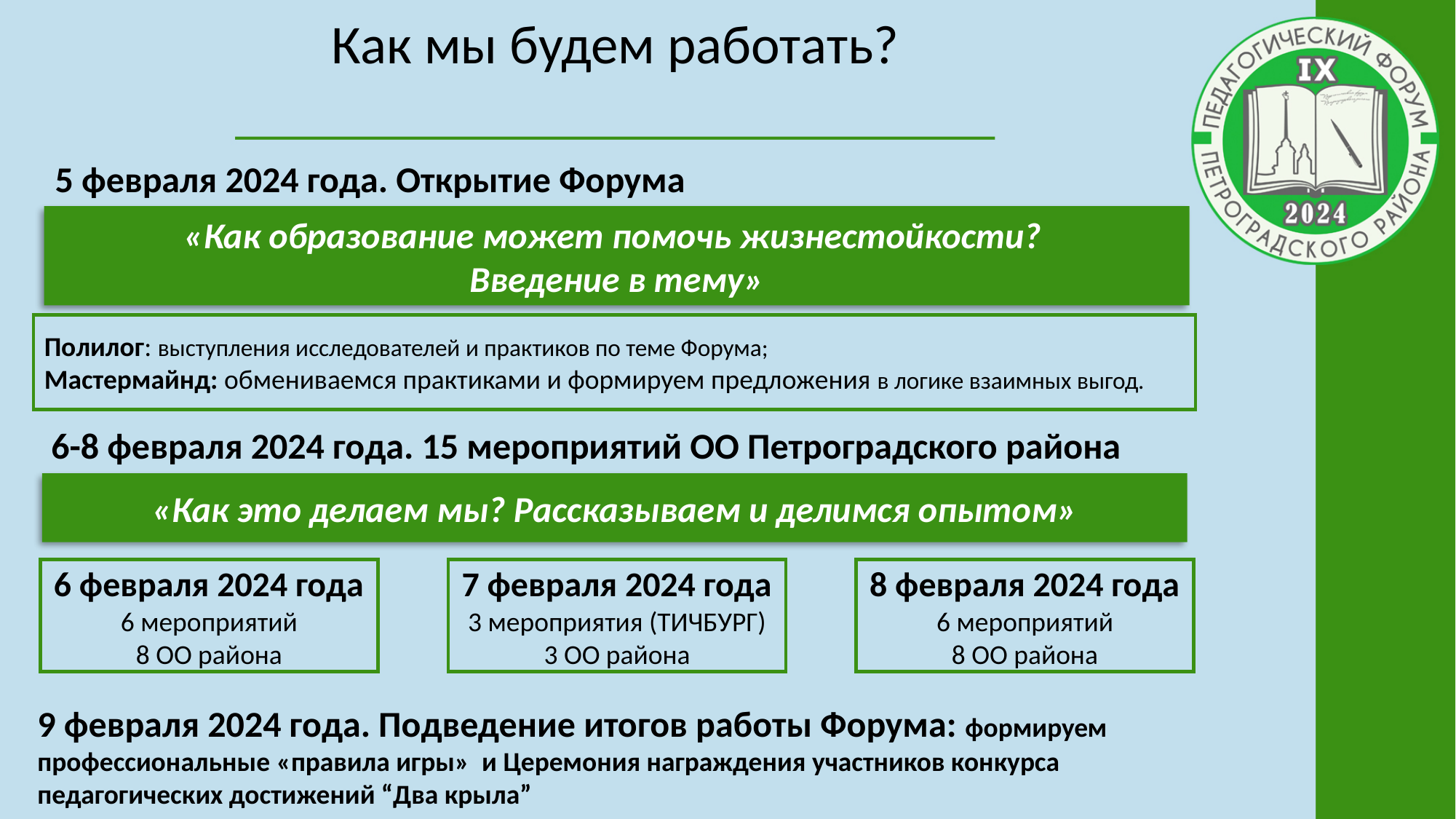

# Как мы будем работать?
5 февраля 2024 года. Открытие Форума
«Как образование может помочь жизнестойкости?
Введение в тему»
Полилог: выступления исследователей и практиков по теме Форума;
Мастермайнд: обмениваемся практиками и формируем предложения в логике взаимных выгод.
6-8 февраля 2024 года. 15 мероприятий ОО Петроградского района
«Как это делаем мы? Рассказываем и делимся опытом»
8 февраля 2024 года
6 мероприятий
8 ОО района
6 февраля 2024 года
6 мероприятий
8 ОО района
7 февраля 2024 года
3 мероприятия (ТИЧБУРГ)
3 ОО района
9 февраля 2024 года. Подведение итогов работы Форума: формируем профессиональные «правила игры»  и Церемония награждения участников конкурса педагогических достижений “Два крыла”